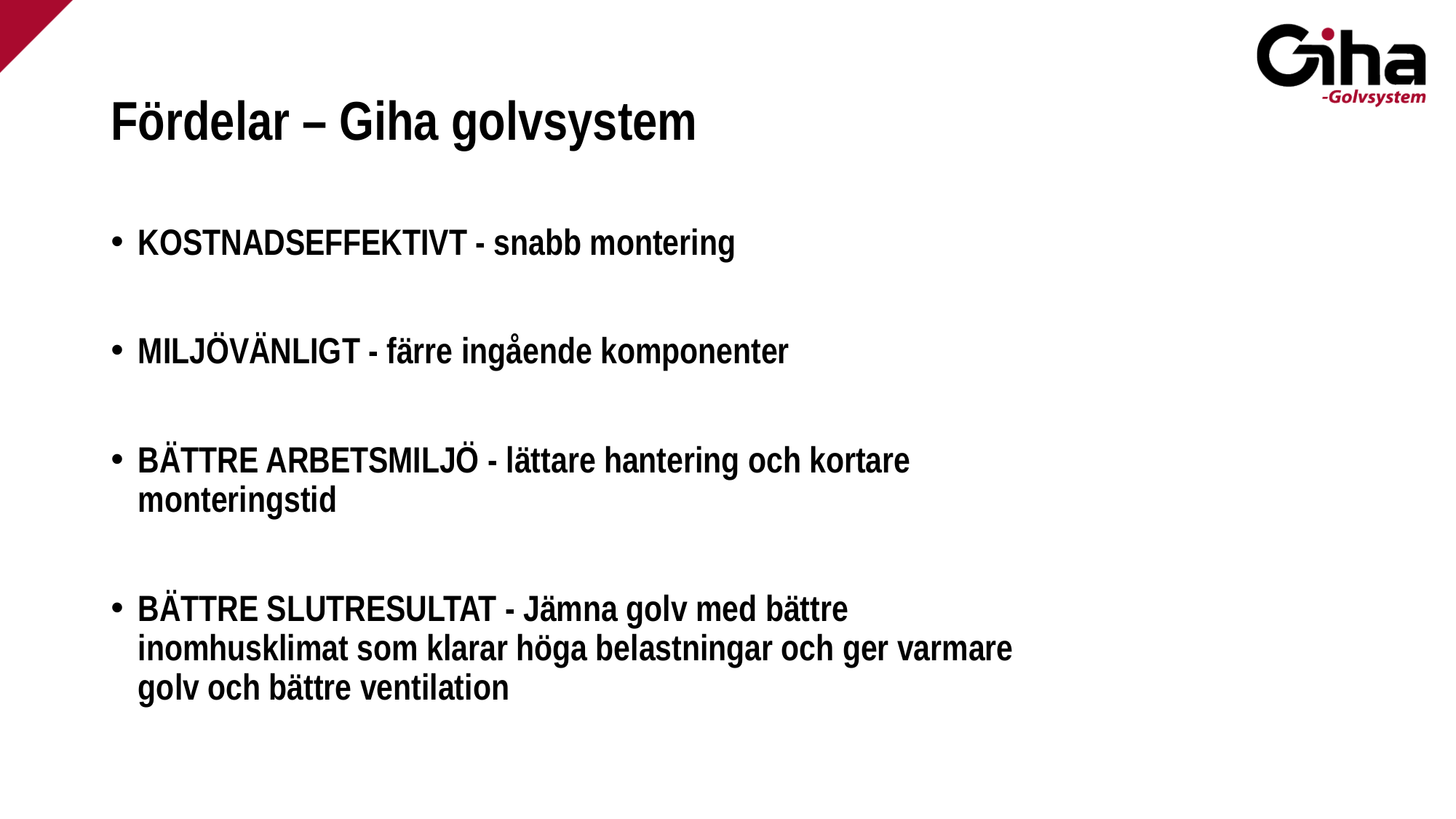

# Fördelar – Giha golvsystem
KOSTNADSEFFEKTIVT - snabb montering

MILJÖVÄNLIGT - färre ingående komponenter

BÄTTRE ARBETSMILJÖ - lättare hantering och kortare monteringstid

BÄTTRE SLUTRESULTAT - Jämna golv med bättre inomhusklimat som klarar höga belastningar och ger varmare golv och bättre ventilation